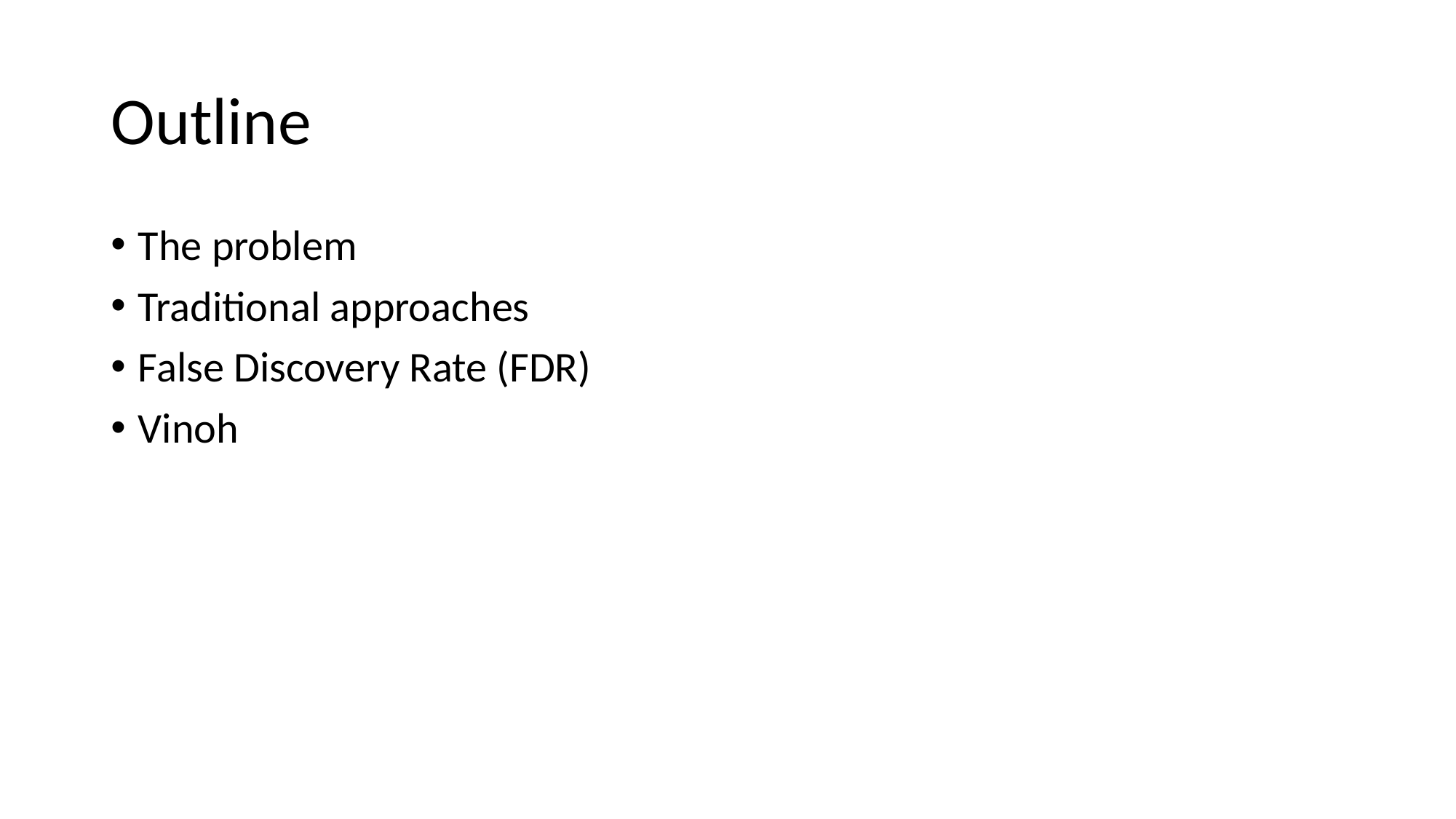

# Outline
The problem
Traditional approaches
False Discovery Rate (FDR)
Vinoh